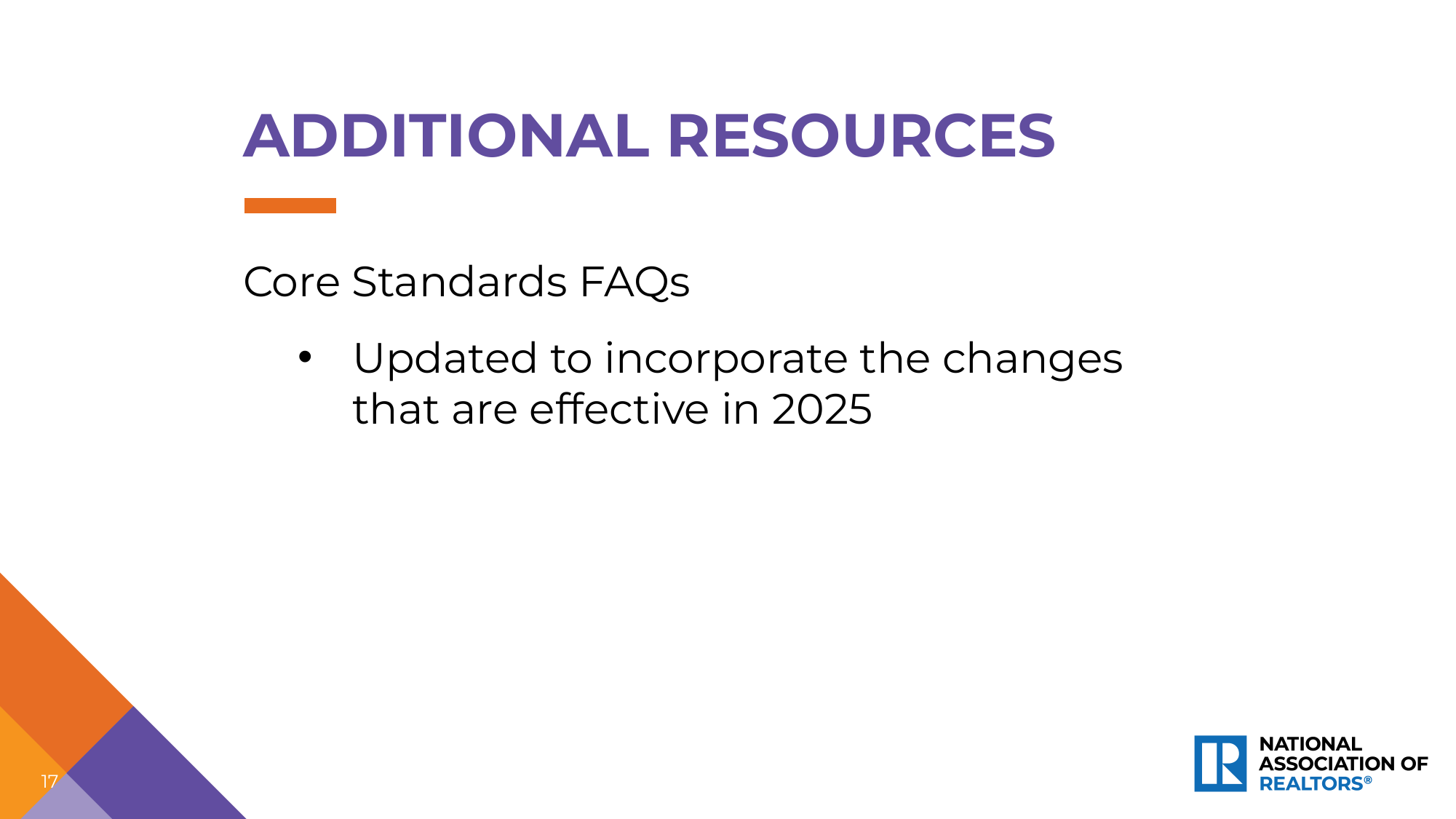

ADDITIONAL RESOURCES
Core Standards FAQs

Updated to incorporate the changes that are effective in 2025